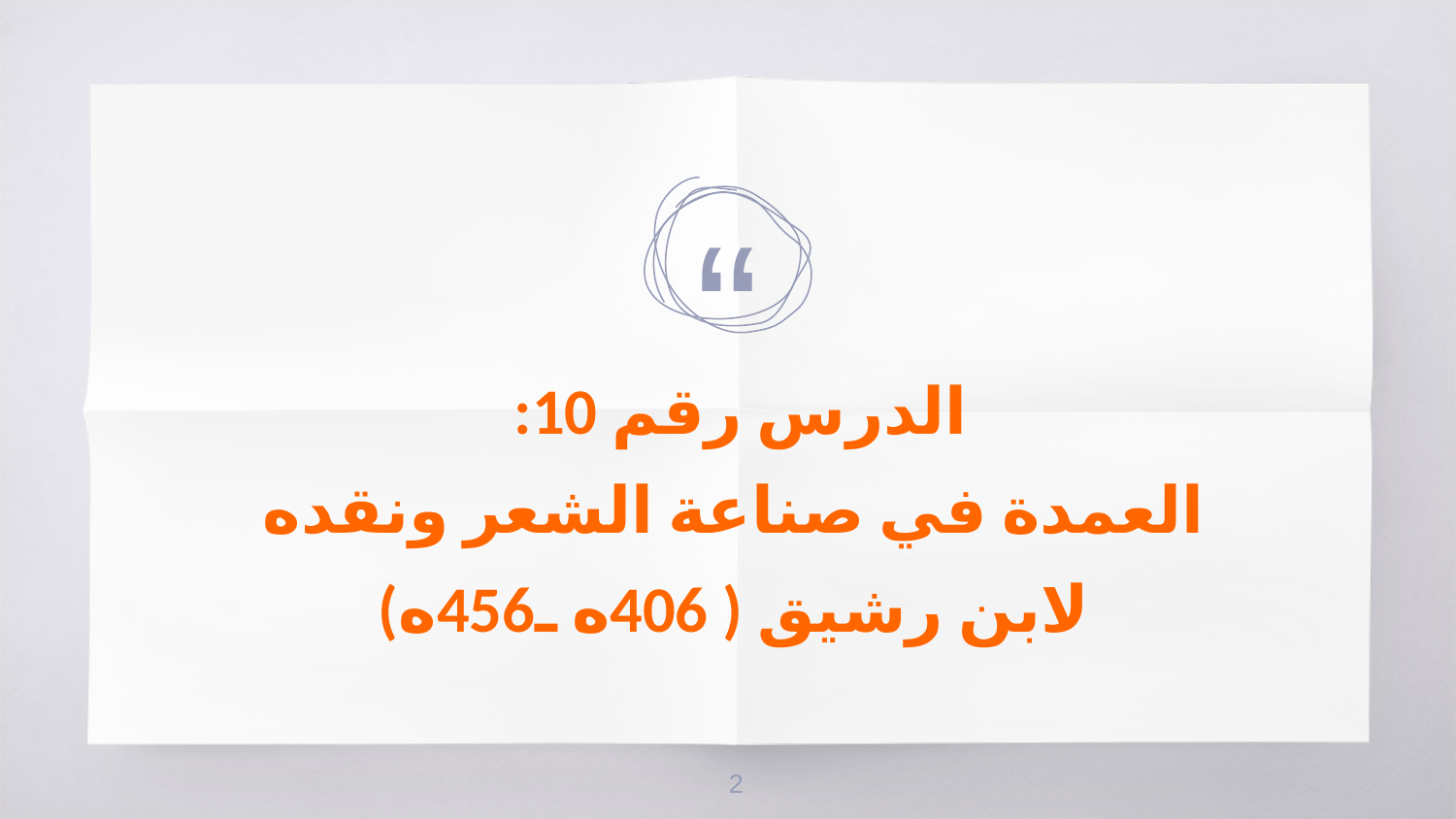

الدرس رقم 10:
العمدة في صناعة الشعر ونقده
لابن رشيق ( 406ه ـ456ه)
2